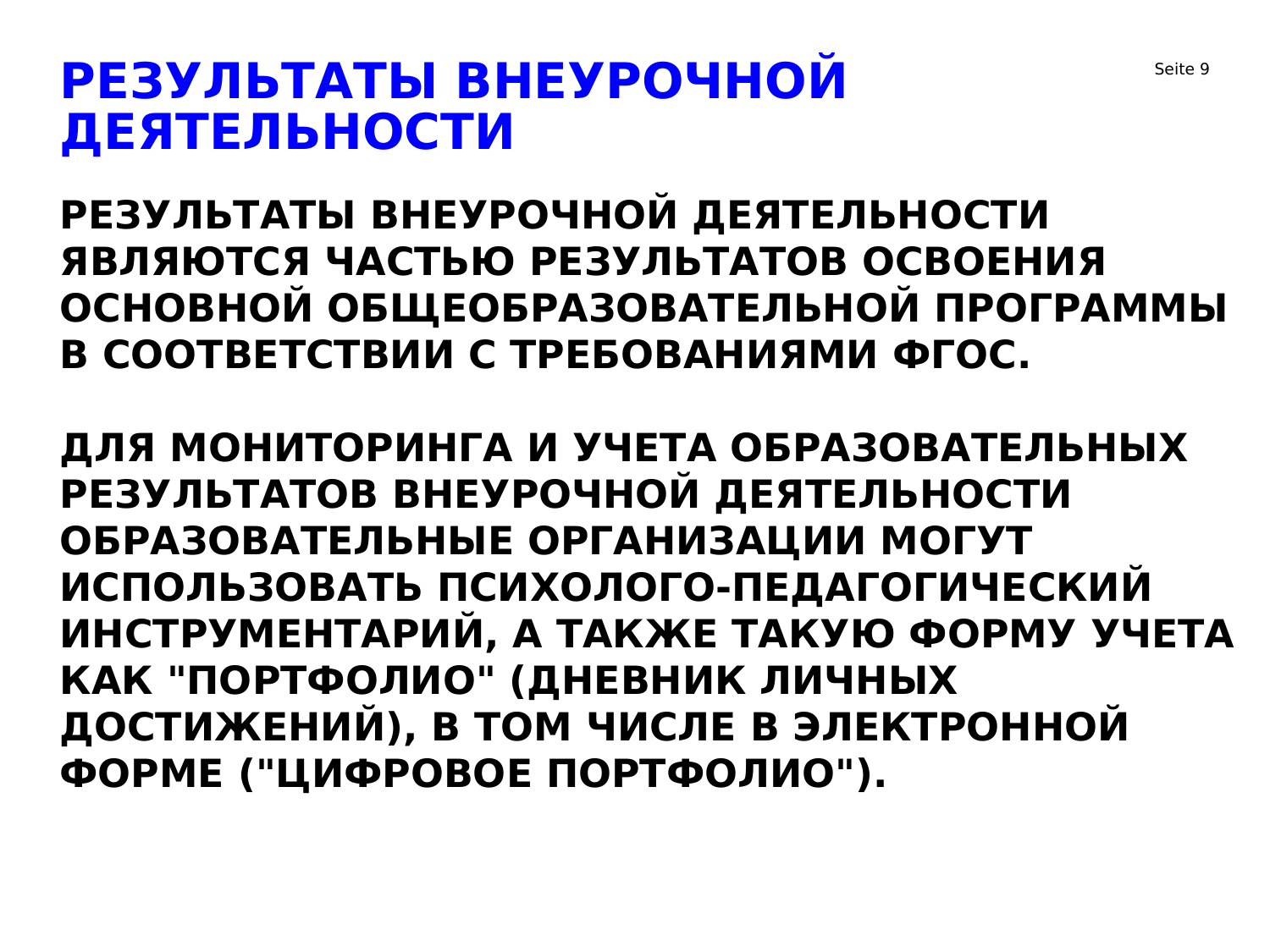

# Результаты внеурочной деятельности
Результаты внеурочной деятельности являются частью результатов освоения основной общеобразовательной программы в соответствии с требованиями ФГОС.

Для мониторинга и учета образовательных результатов внеурочной деятельности образовательные организации могут использовать психолого-педагогический инструментарий, а также такую форму учета как "портфолио" (дневник личных достижений), в том числе в электронной форме ("цифровое портфолио").